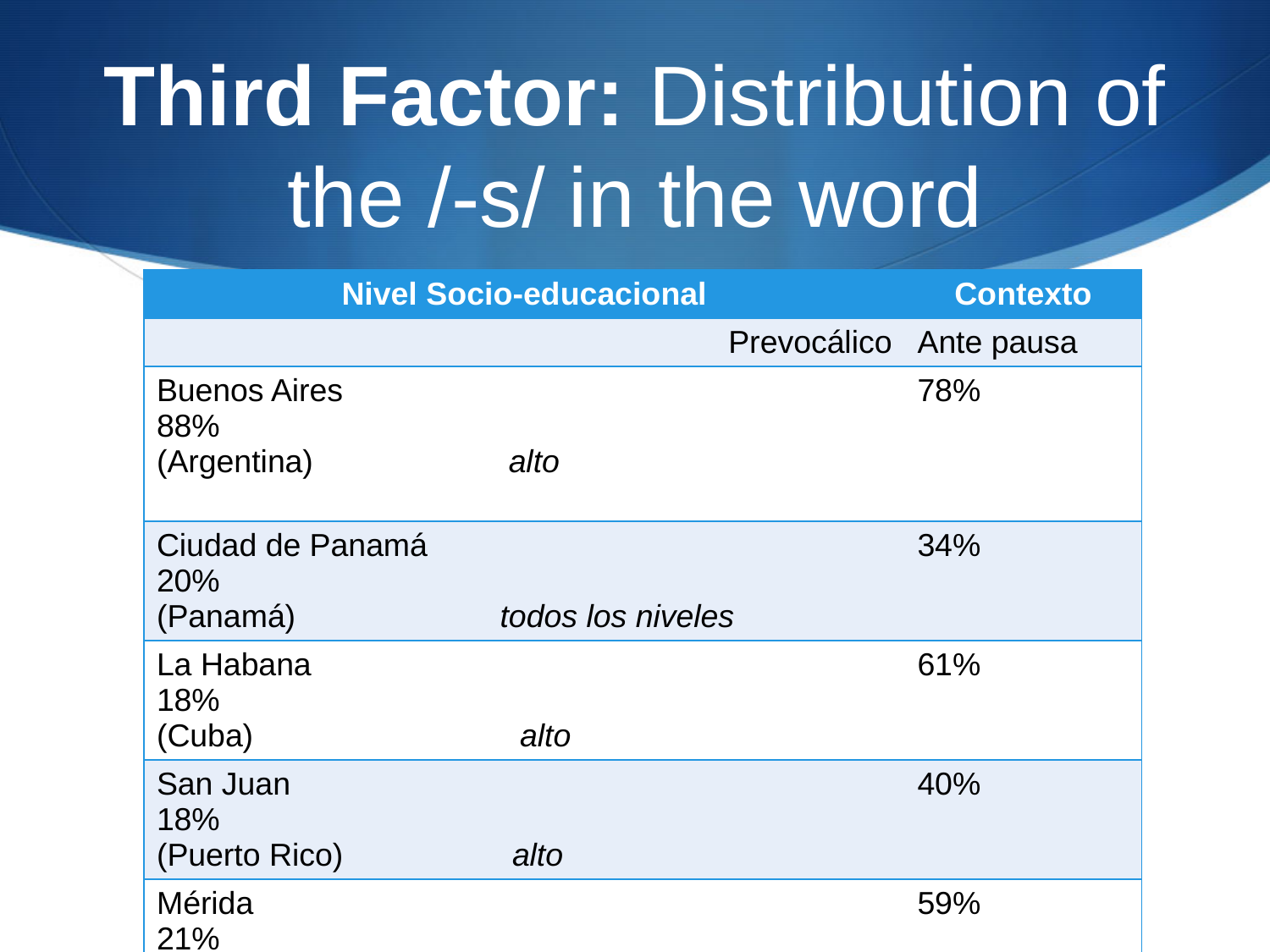

# Third Factor: Distribution of the /-s/ in the word
| Nivel Socio-educacional | Contexto |
| --- | --- |
| Prevocálico | Ante pausa |
| Buenos Aires 88% (Argentina) alto | 78% |
| Ciudad de Panamá 20% (Panamá) todos los niveles | 34% |
| La Habana 18% (Cuba) alto | 61% |
| San Juan 18% (Puerto Rico) alto | 40% |
| Mérida 21% (México) todos los niveles | 59% |
| Caracas 10% (Venezuela) alto | 41% |